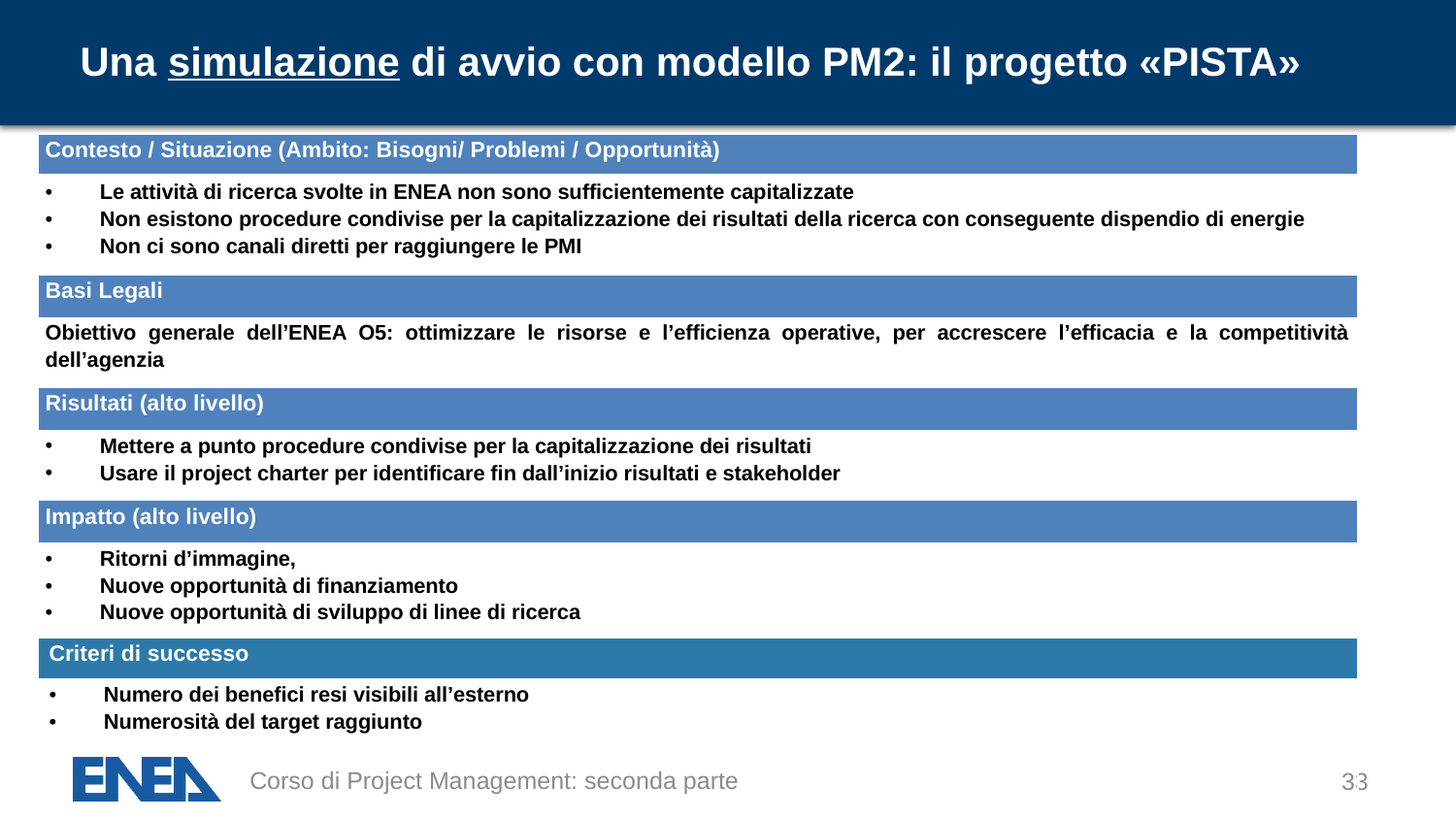

# Una simulazione di avvio con modello PM2: il progetto «PISTA»
| Contesto / Situazione (Ambito: Bisogni/ Problemi / Opportunità) |
| --- |
| Le attività di ricerca svolte in ENEA non sono sufficientemente capitalizzate Non esistono procedure condivise per la capitalizzazione dei risultati della ricerca con conseguente dispendio di energie Non ci sono canali diretti per raggiungere le PMI |
| Basi Legali |
| Obiettivo generale dell’ENEA O5: ottimizzare le risorse e l’efficienza operative, per accrescere l’efficacia e la competitività dell’agenzia |
| Risultati (alto livello) |
| Mettere a punto procedure condivise per la capitalizzazione dei risultati Usare il project charter per identificare fin dall’inizio risultati e stakeholder |
| Impatto (alto livello) |
| Ritorni d’immagine, Nuove opportunità di finanziamento Nuove opportunità di sviluppo di linee di ricerca |
| Criteri di successo |
| Numero dei benefici resi visibili all’esterno Numerosità del target raggiunto |
Corso di Project Management: seconda parte
Corso di Project Management: prima parte
33